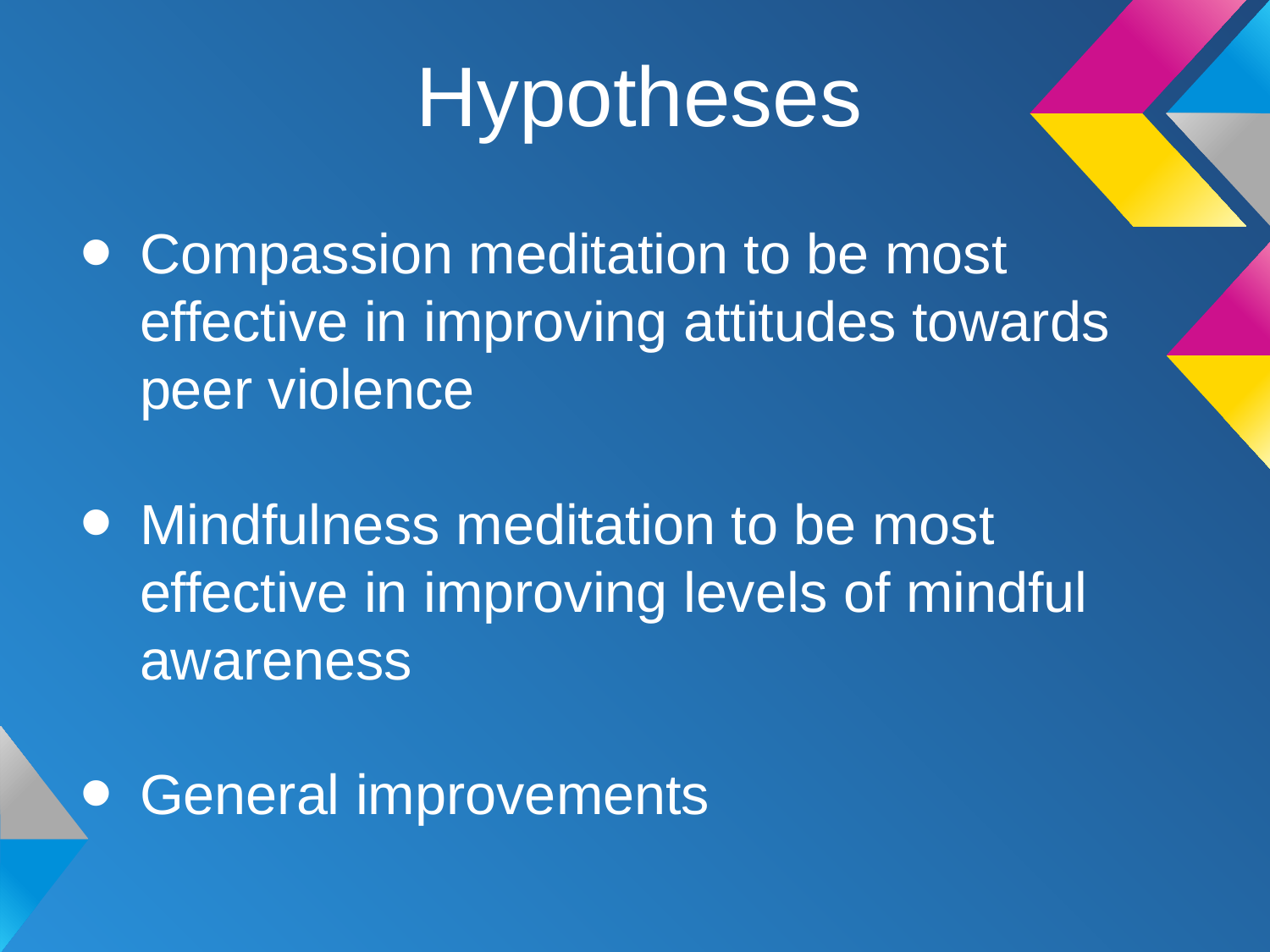

# Hypotheses
Compassion meditation to be most effective in improving attitudes towards peer violence

Mindfulness meditation to be most effective in improving levels of mindful awareness

General improvements